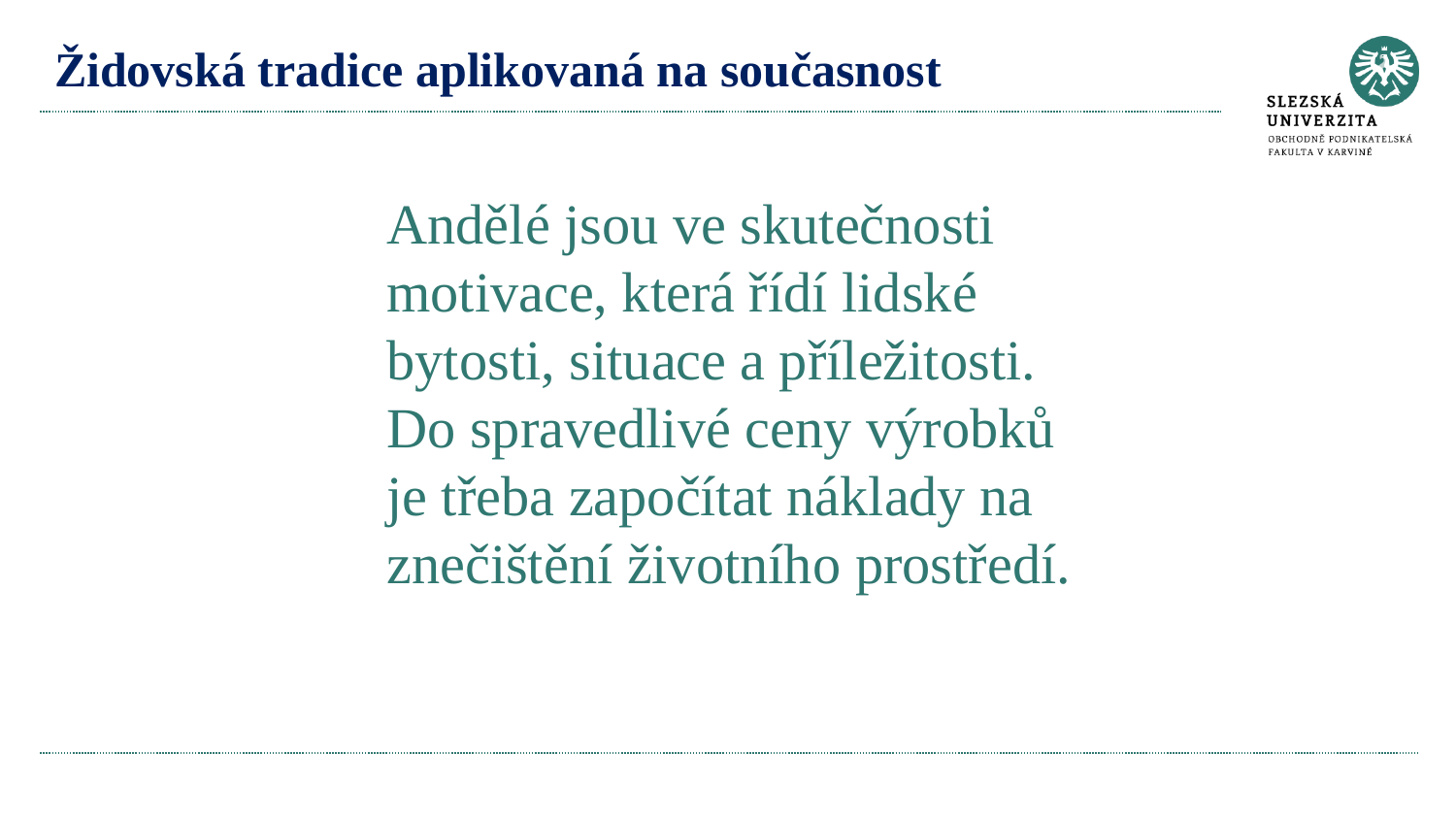

# Židovská tradice aplikovaná na současnost
Andělé jsou ve skutečnosti motivace, která řídí lidské bytosti, situace a příležitosti. Do spravedlivé ceny výrobků je třeba započítat náklady na znečištění životního prostředí.